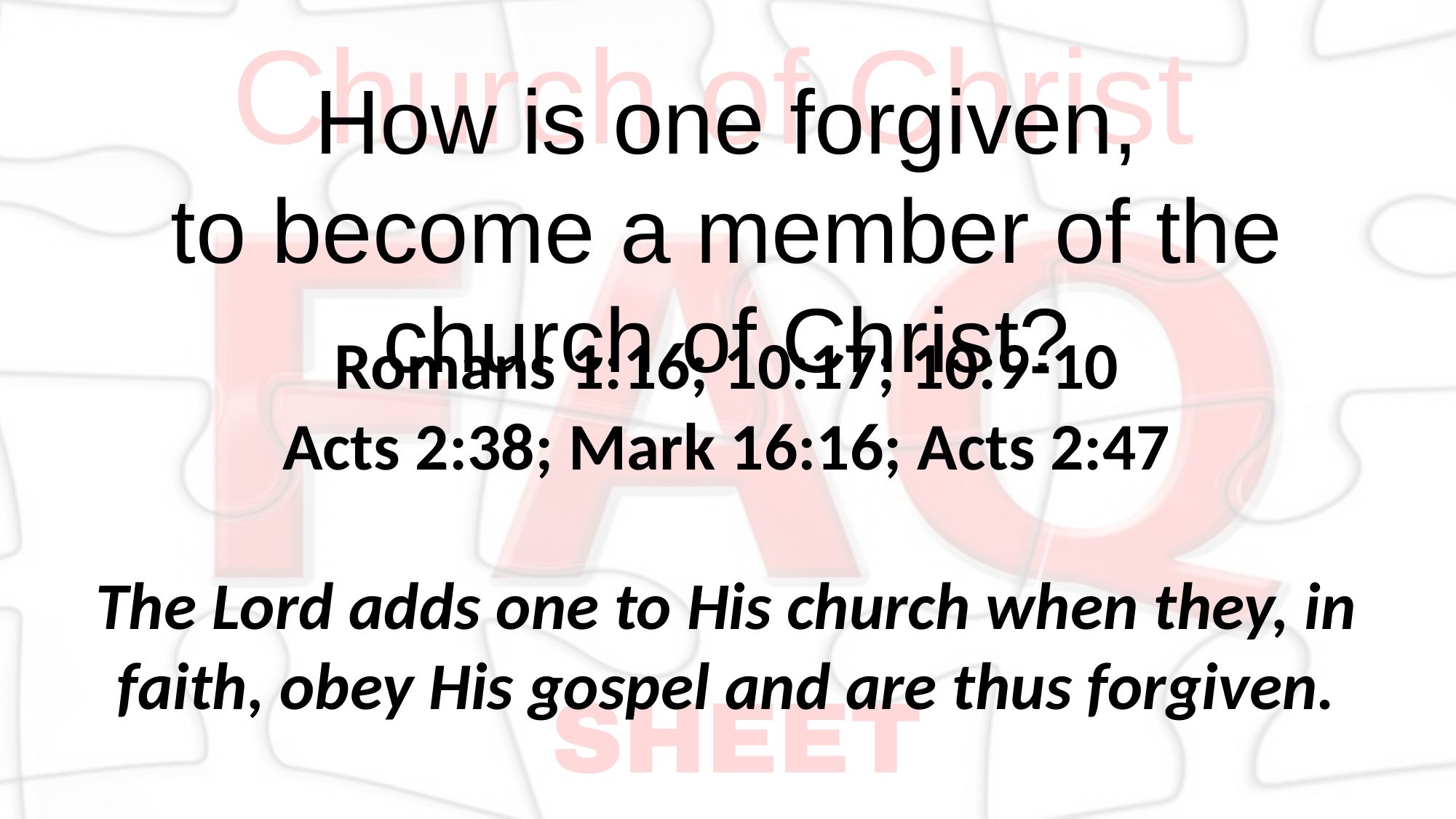

# Church of Christ
How is one forgiven,
to become a member of the church of Christ?
Romans 1:16; 10:17; 10:9-10
Acts 2:38; Mark 16:16; Acts 2:47

The Lord adds one to His church when they, in faith, obey His gospel and are thus forgiven.

SHEET